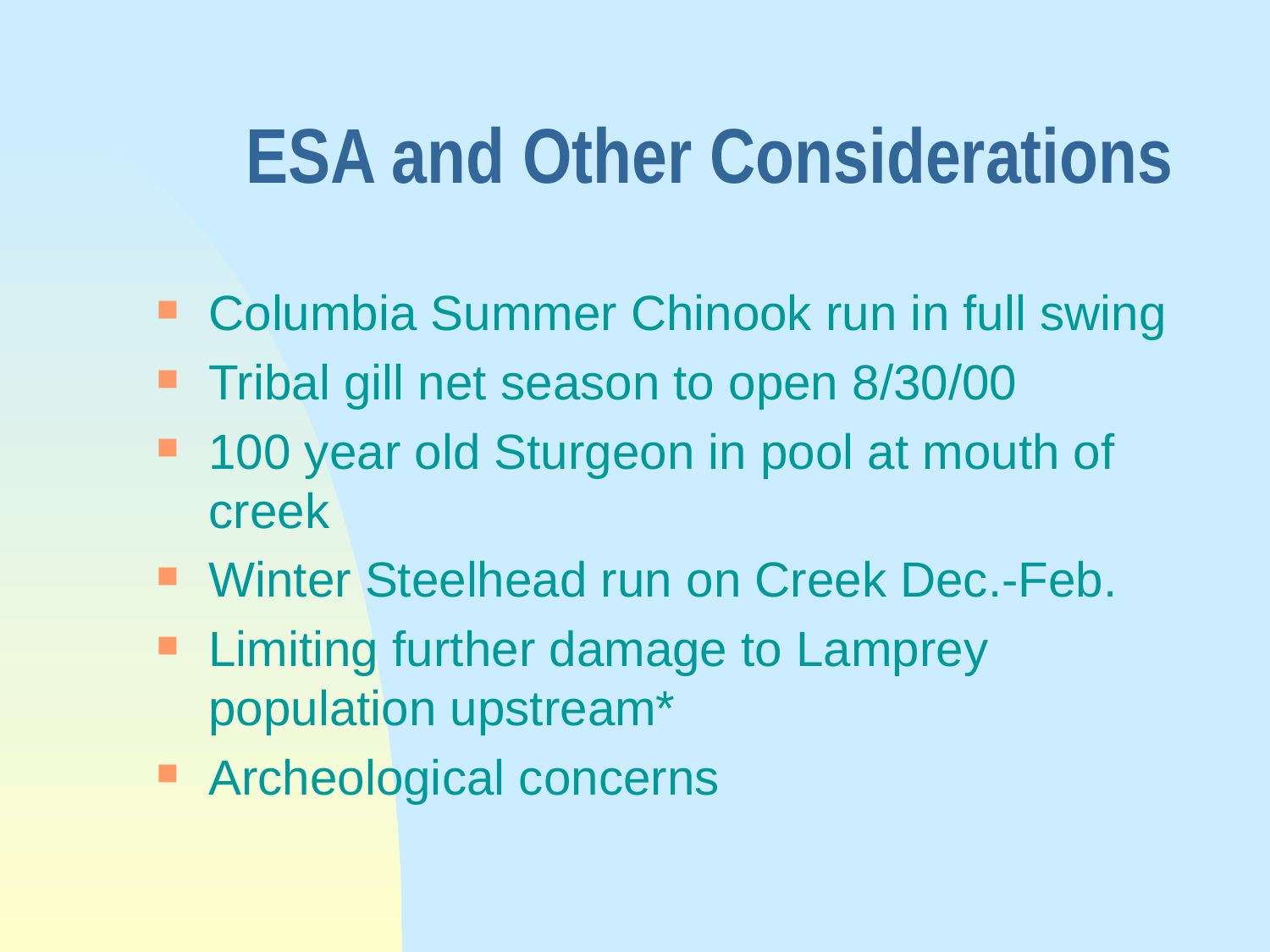

# ESA and Other Considerations
Columbia Summer Chinook run in full swing
Tribal gill net season to open 8/30/00
100 year old Sturgeon in pool at mouth of creek
Winter Steelhead run on Creek Dec.-Feb.
Limiting further damage to Lamprey population upstream*
Archeological concerns